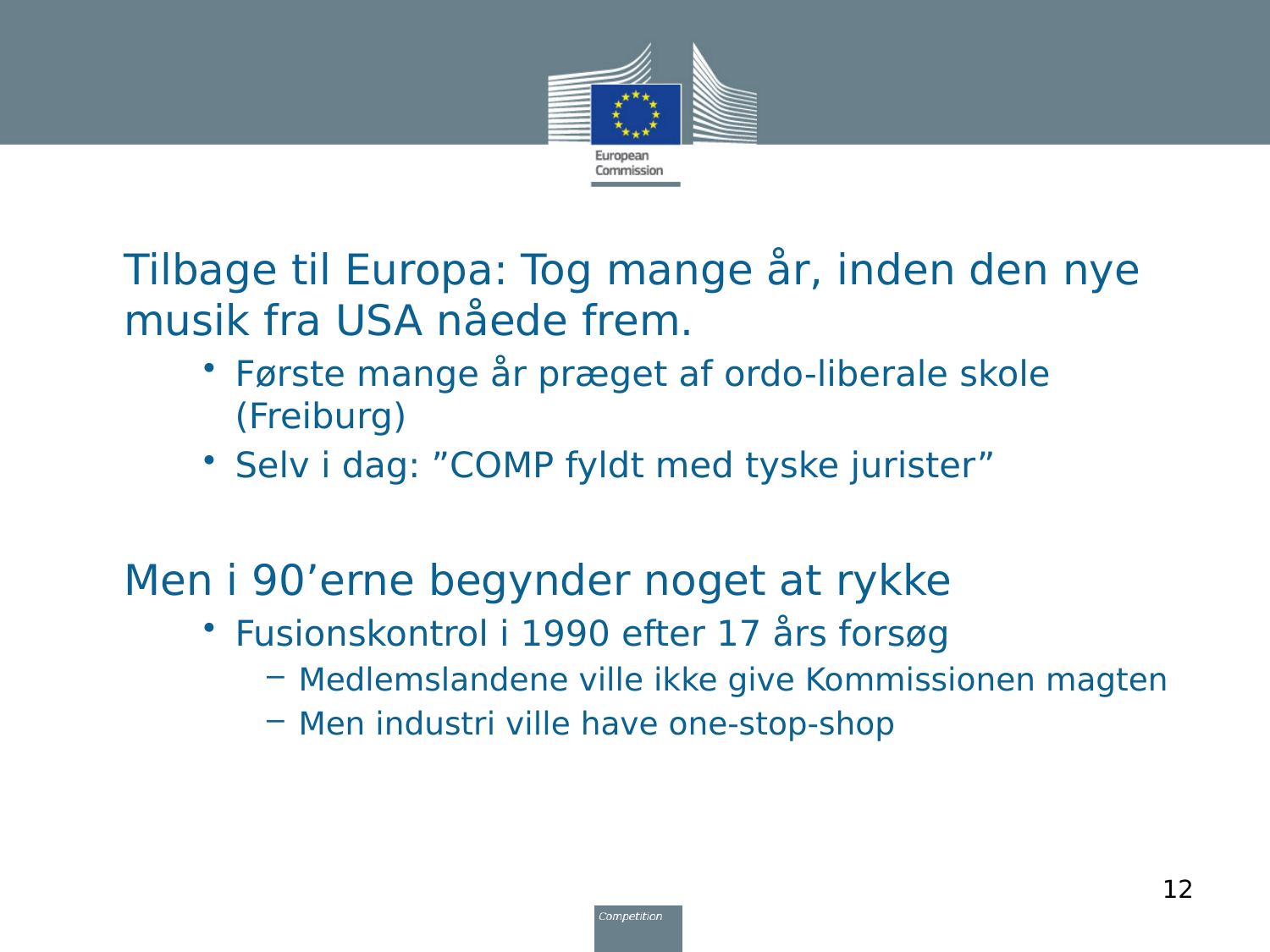

Tilbage til Europa: Tog mange år, inden den nye musik fra USA nåede frem.
Første mange år præget af ordo-liberale skole (Freiburg)
Selv i dag: ”COMP fyldt med tyske jurister”

Men i 90’erne begynder noget at rykke
Fusionskontrol i 1990 efter 17 års forsøg
Medlemslandene ville ikke give Kommissionen magten
Men industri ville have one-stop-shop

12